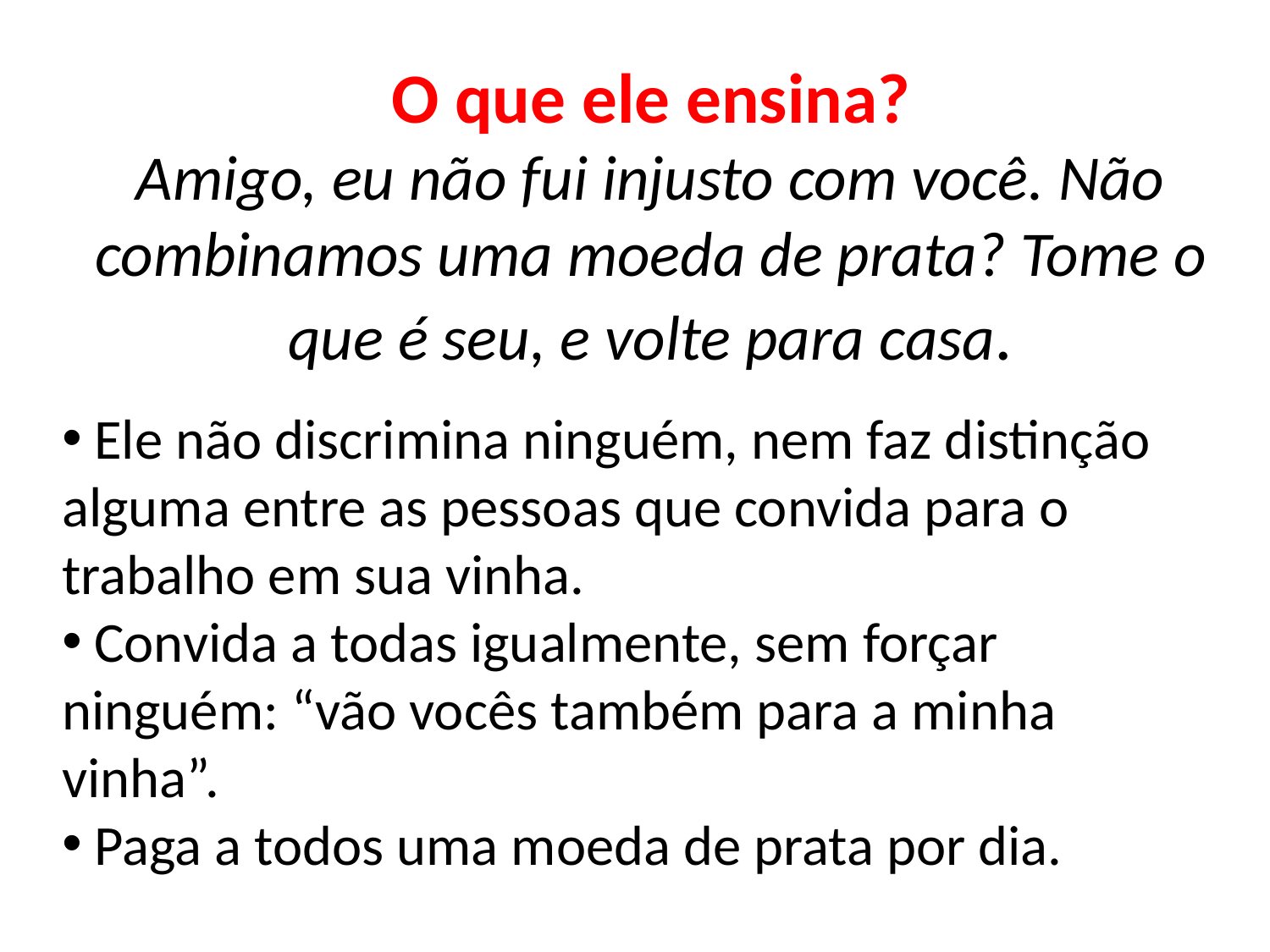

# O que ele ensina? Amigo, eu não fui injusto com você. Não combinamos uma moeda de prata? Tome o que é seu, e volte para casa.

 Ele não discrimina ninguém, nem faz distinção alguma entre as pessoas que convida para o trabalho em sua vinha.
 Convida a todas igualmente, sem forçar ninguém: “vão vocês também para a minha vinha”.
 Paga a todos uma moeda de prata por dia.